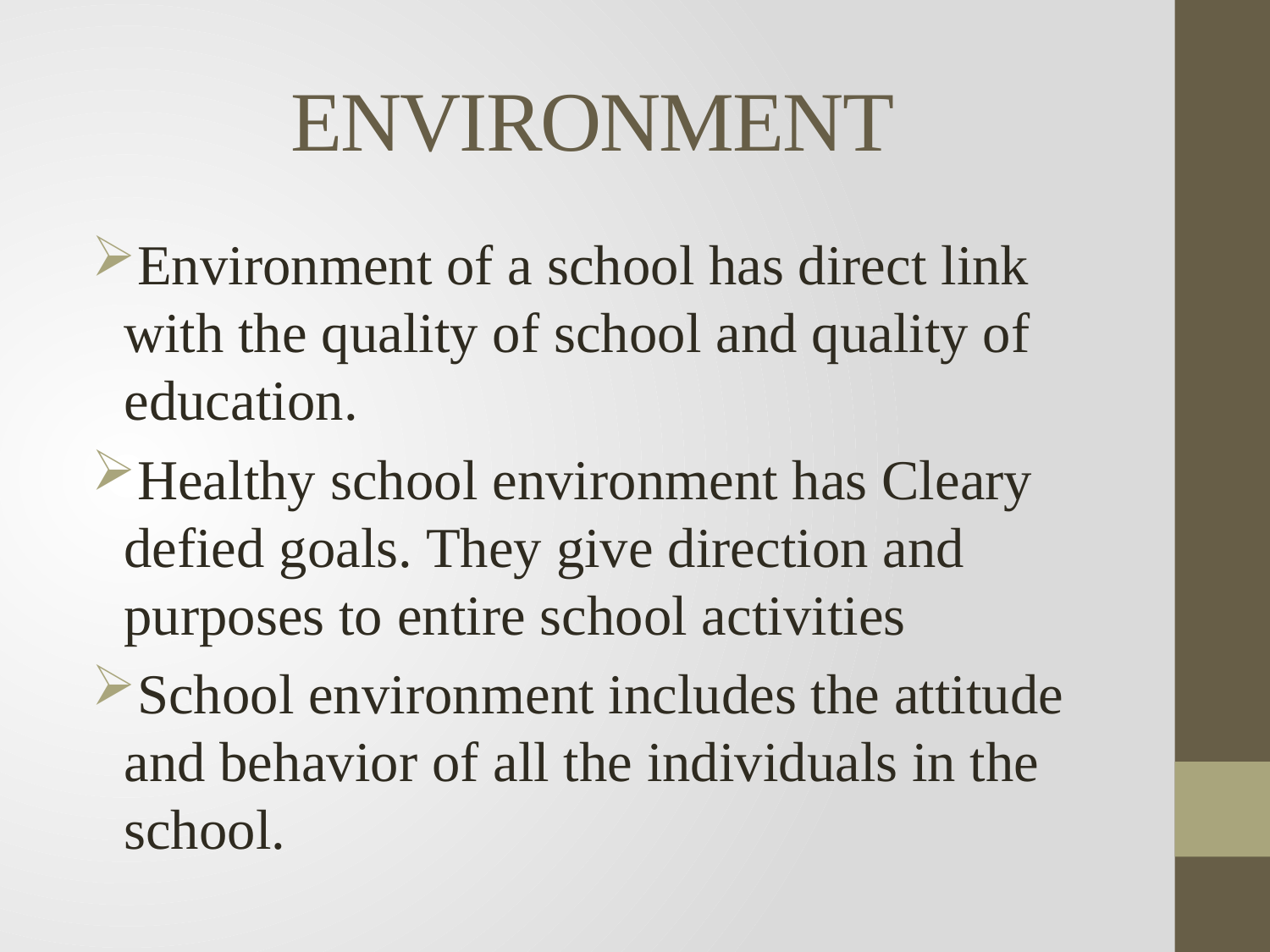

# ENVIRONMENT
Environment of a school has direct link with the quality of school and quality of education.
Healthy school environment has Cleary defied goals. They give direction and purposes to entire school activities
School environment includes the attitude and behavior of all the individuals in the school.